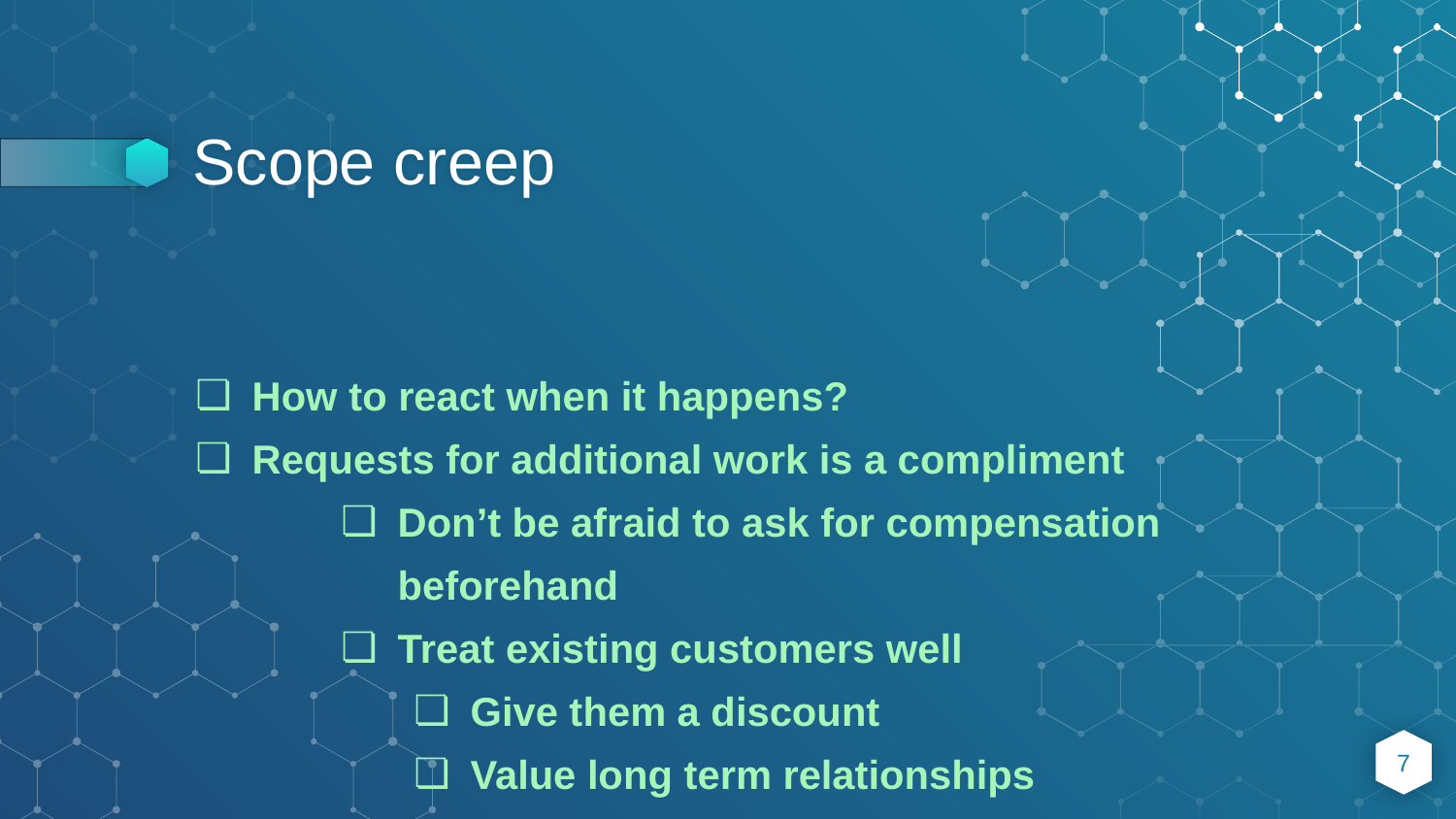

# Scope creep
How to react when it happens?
Requests for additional work is a compliment
Don’t be afraid to ask for compensation beforehand
Treat existing customers well
Give them a discount
Value long term relationships
7